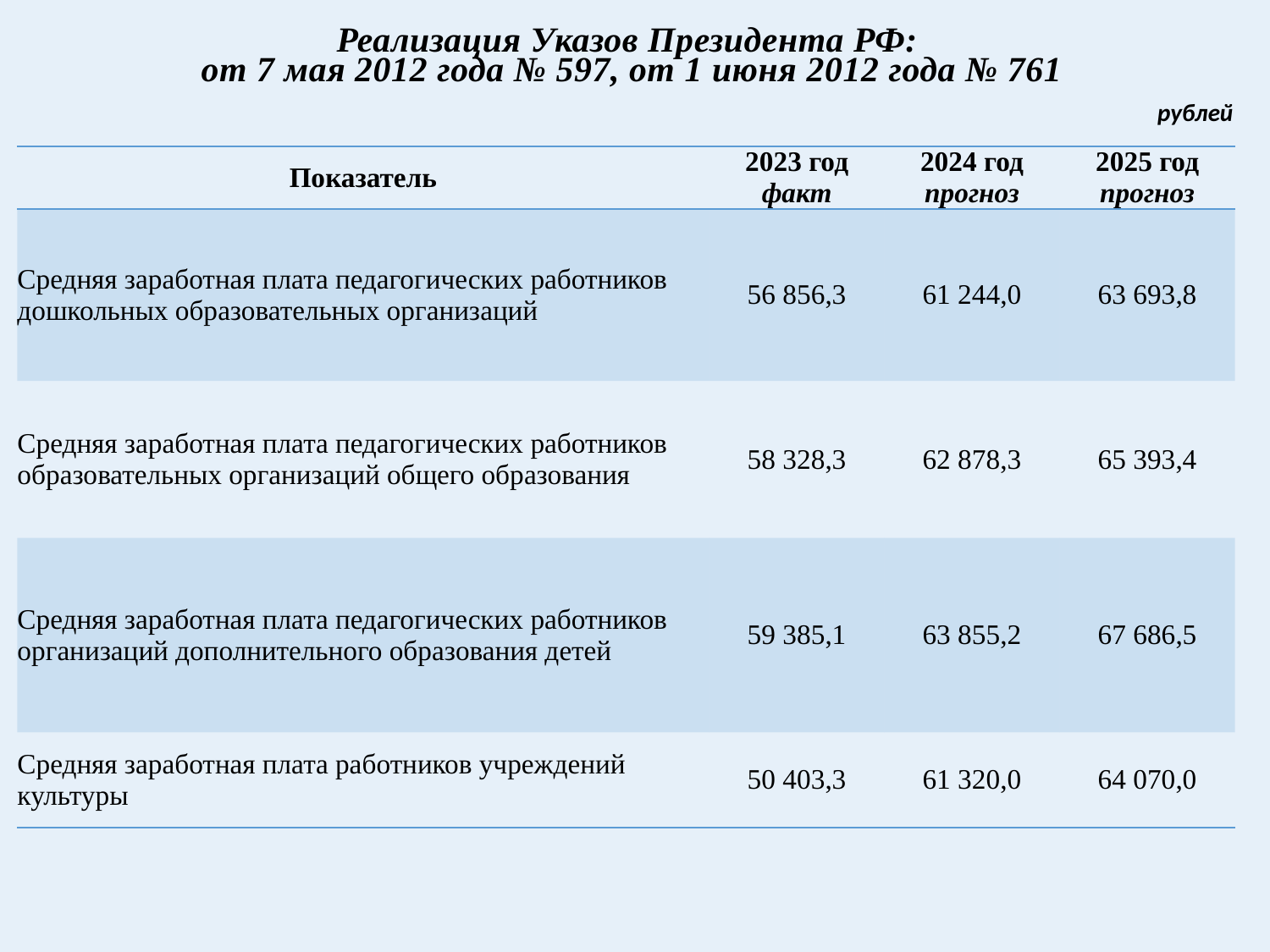

# Реализация Указов Президента РФ: от 7 мая 2012 года № 597, от 1 июня 2012 года № 761
рублей
| Показатель | 2023 год факт | 2024 год прогноз | 2025 год прогноз |
| --- | --- | --- | --- |
| Средняя заработная плата педагогических работников дошкольных образовательных организаций | 56 856,3 | 61 244,0 | 63 693,8 |
| Средняя заработная плата педагогических работников образовательных организаций общего образования | 58 328,3 | 62 878,3 | 65 393,4 |
| Средняя заработная плата педагогических работников организаций дополнительного образования детей | 59 385,1 | 63 855,2 | 67 686,5 |
| Средняя заработная плата работников учреждений культуры | 50 403,3 | 61 320,0 | 64 070,0 |